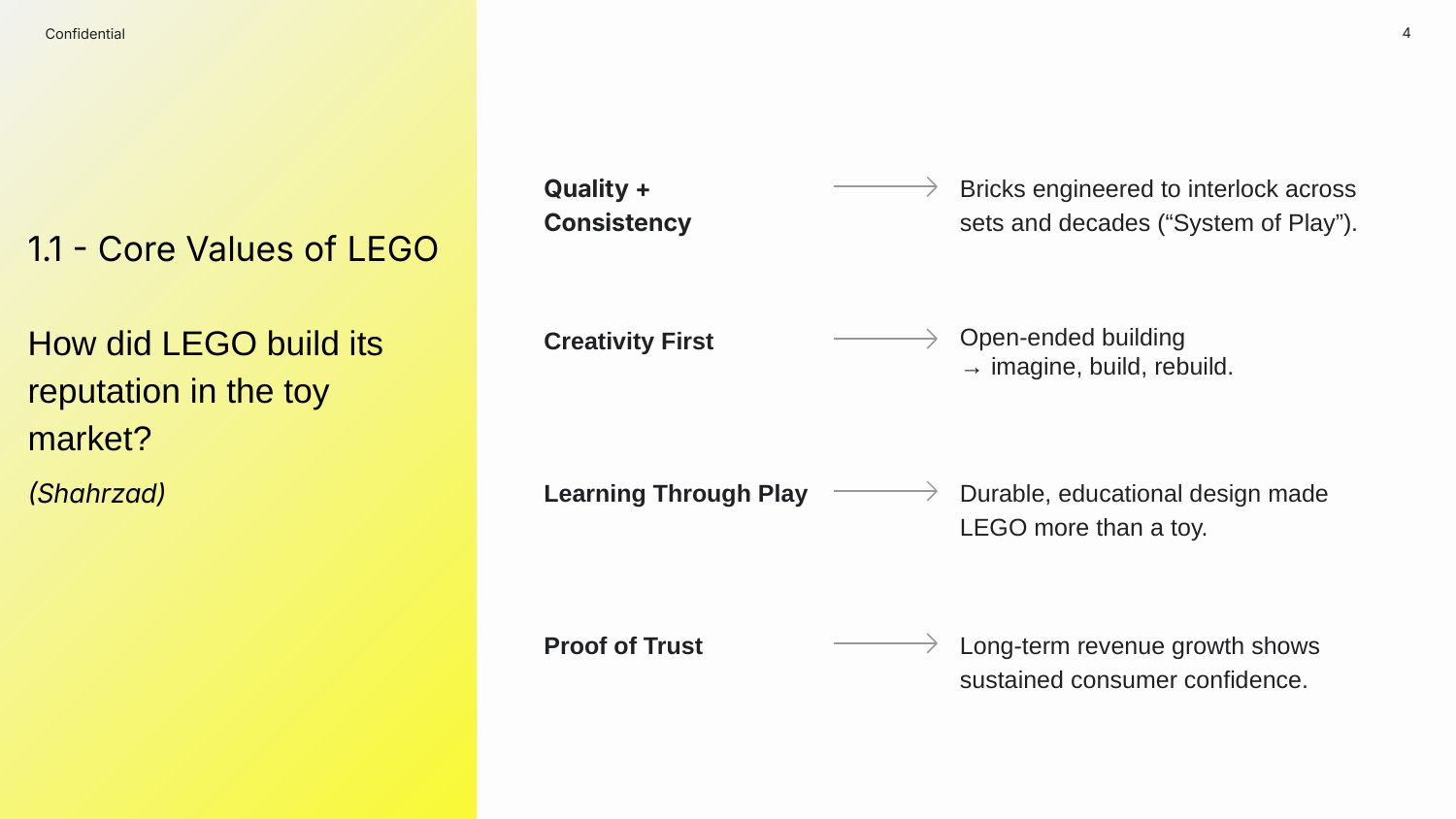

4
Quality + Consistency
Bricks engineered to interlock across sets and decades (“System of Play”).
# 1.1 - Core Values of LEGO

How did LEGO build its reputation in the toy market?
(Shahrzad)
Creativity First
Open-ended building
→ imagine, build, rebuild.
Learning Through Play
Durable, educational design made LEGO more than a toy.
Proof of Trust
Long-term revenue growth shows sustained consumer confidence.